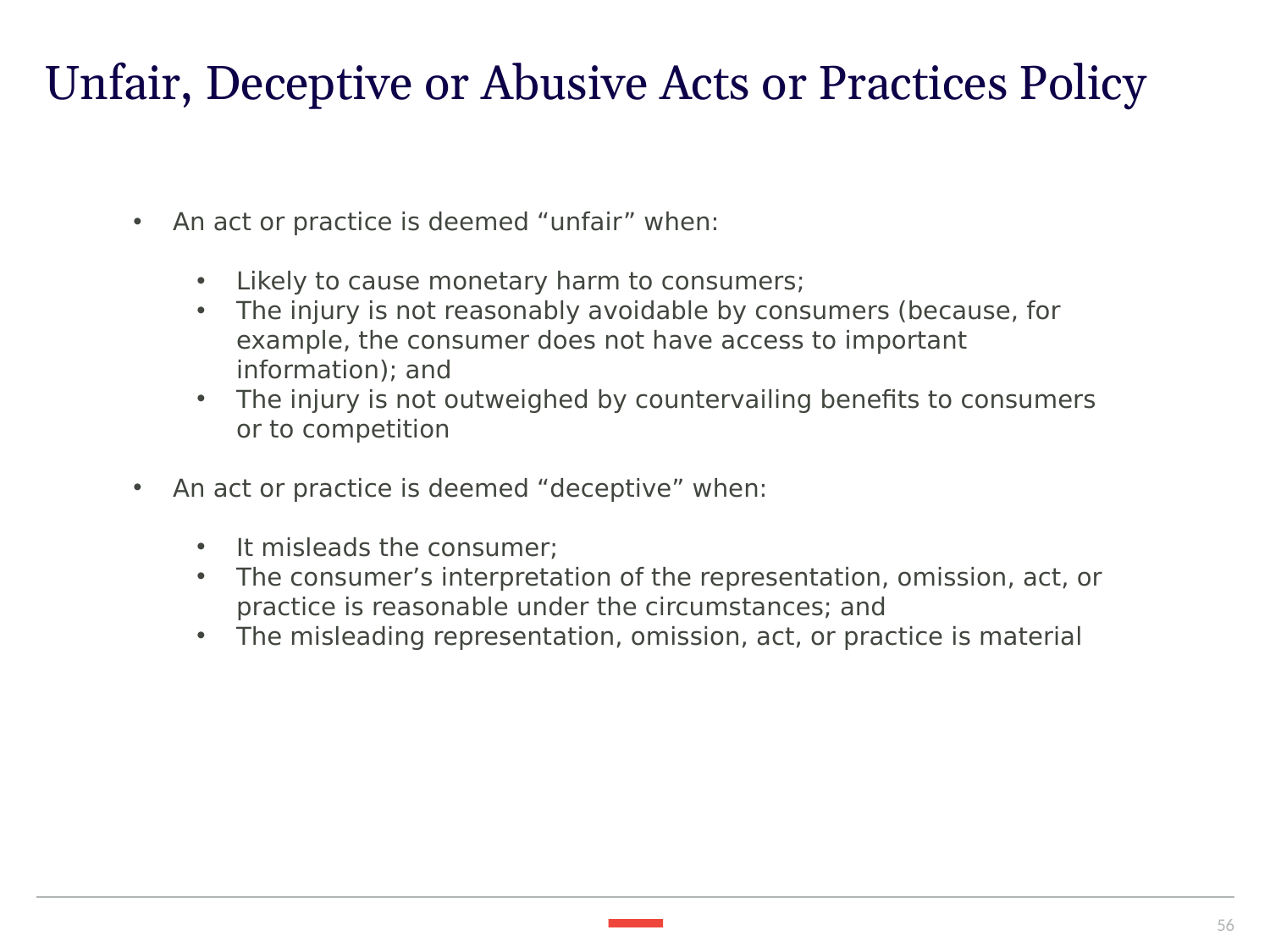

Unfair, Deceptive or Abusive Acts or Practices Policy
An act or practice is deemed “unfair” when:

Likely to cause monetary harm to consumers;
The injury is not reasonably avoidable by consumers (because, for example, the consumer does not have access to important information); and
The injury is not outweighed by countervailing benefits to consumers or to competition

An act or practice is deemed “deceptive” when:

It misleads the consumer;
The consumer’s interpretation of the representation, omission, act, or practice is reasonable under the circumstances; and
The misleading representation, omission, act, or practice is material